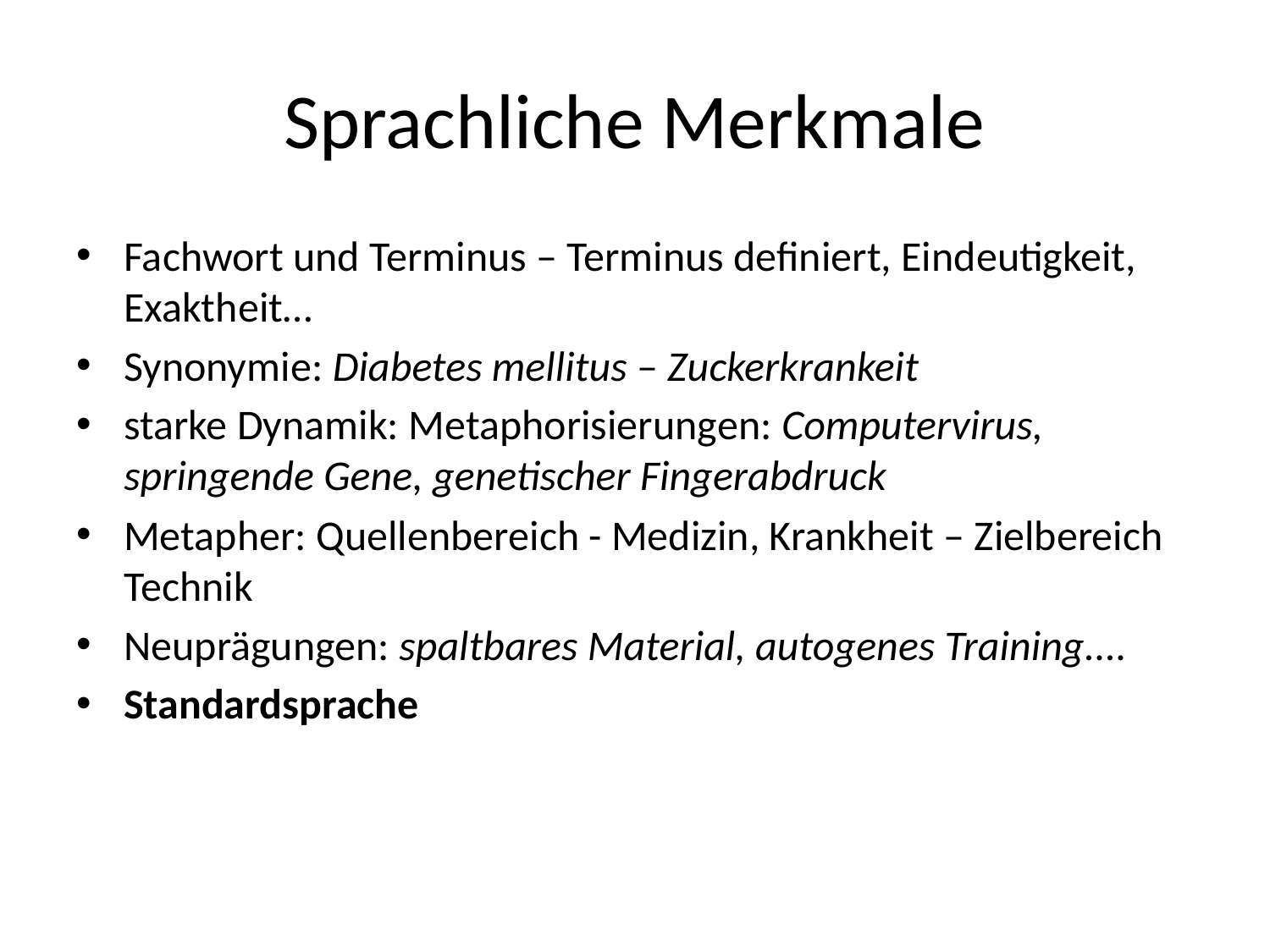

# Sprachliche Merkmale
Fachwort und Terminus – Terminus definiert, Eindeutigkeit,  Exaktheit…
Synonymie: Diabetes mellitus – Zuckerkrankeit
starke Dynamik: Metaphorisierungen: Computervirus, springende Gene, genetischer Fingerabdruck
Metapher: Quellenbereich - Medizin, Krankheit – Zielbereich Technik
Neuprägungen: spaltbares Material, autogenes Training....
Standardsprache